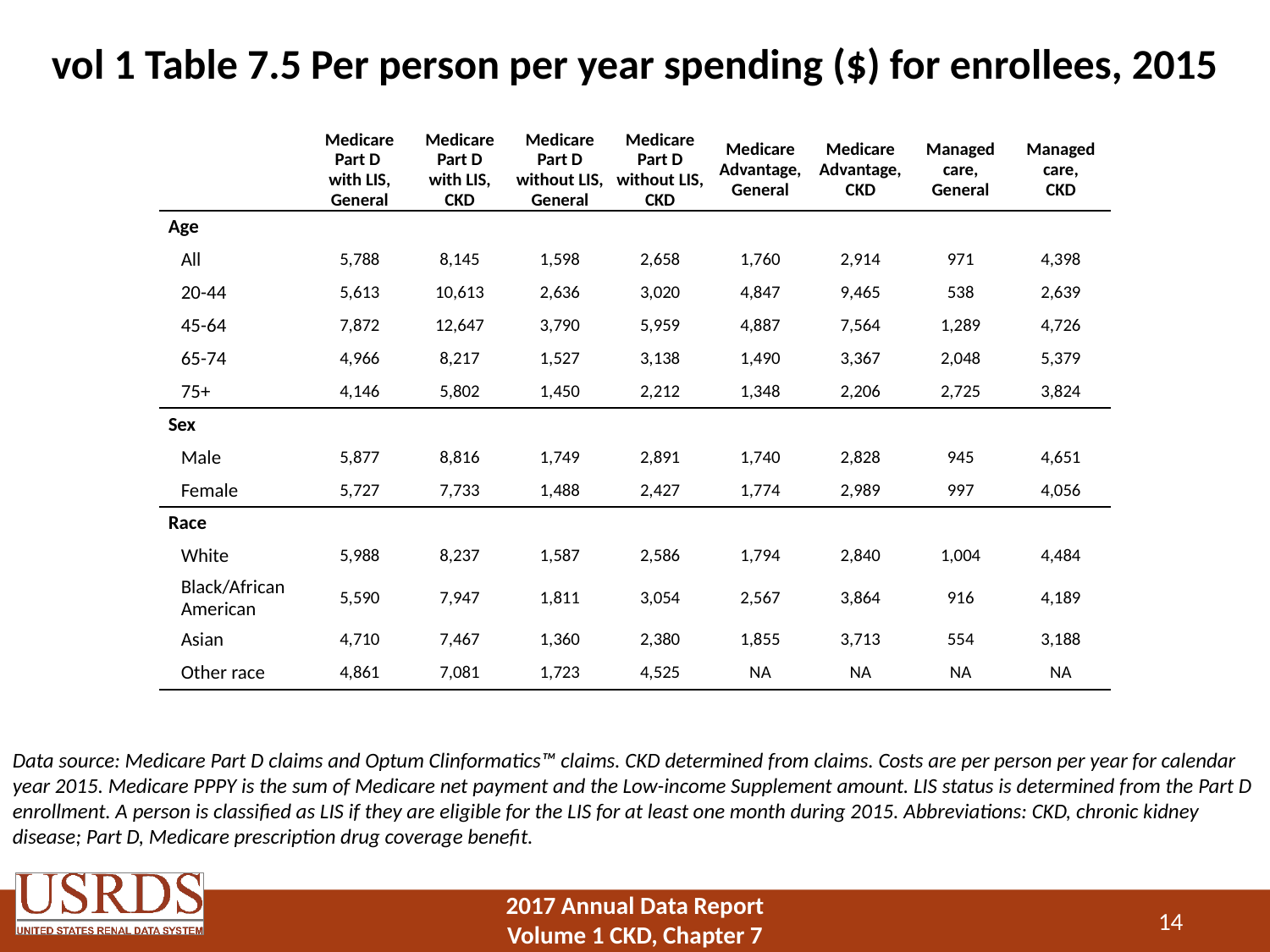

# vol 1 Table 7.5 Per person per year spending ($) for enrollees, 2015
|  | Medicare Part D with LIS, General | Medicare Part D with LIS, CKD | Medicare Part D without LIS, General | Medicare Part D without LIS, CKD | Medicare Advantage, General | Medicare Advantage, CKD | Managed care, General | Managed care, CKD |
| --- | --- | --- | --- | --- | --- | --- | --- | --- |
| Age |  |  |  |  |  |  |  |  |
| All | 5,788 | 8,145 | 1,598 | 2,658 | 1,760 | 2,914 | 971 | 4,398 |
| 20-44 | 5,613 | 10,613 | 2,636 | 3,020 | 4,847 | 9,465 | 538 | 2,639 |
| 45-64 | 7,872 | 12,647 | 3,790 | 5,959 | 4,887 | 7,564 | 1,289 | 4,726 |
| 65-74 | 4,966 | 8,217 | 1,527 | 3,138 | 1,490 | 3,367 | 2,048 | 5,379 |
| 75+ | 4,146 | 5,802 | 1,450 | 2,212 | 1,348 | 2,206 | 2,725 | 3,824 |
| Sex |  |  |  |  |  |  |  |  |
| Male | 5,877 | 8,816 | 1,749 | 2,891 | 1,740 | 2,828 | 945 | 4,651 |
| Female | 5,727 | 7,733 | 1,488 | 2,427 | 1,774 | 2,989 | 997 | 4,056 |
| Race |  |  |  |  |  |  |  |  |
| White | 5,988 | 8,237 | 1,587 | 2,586 | 1,794 | 2,840 | 1,004 | 4,484 |
| Black/African American | 5,590 | 7,947 | 1,811 | 3,054 | 2,567 | 3,864 | 916 | 4,189 |
| Asian | 4,710 | 7,467 | 1,360 | 2,380 | 1,855 | 3,713 | 554 | 3,188 |
| Other race | 4,861 | 7,081 | 1,723 | 4,525 | NA | NA | NA | NA |
Data source: Medicare Part D claims and Optum Clinformatics™ claims. CKD determined from claims. Costs are per person per year for calendar year 2015. Medicare PPPY is the sum of Medicare net payment and the Low-income Supplement amount. LIS status is determined from the Part D enrollment. A person is classified as LIS if they are eligible for the LIS for at least one month during 2015. Abbreviations: CKD, chronic kidney disease; Part D, Medicare prescription drug coverage benefit.
14